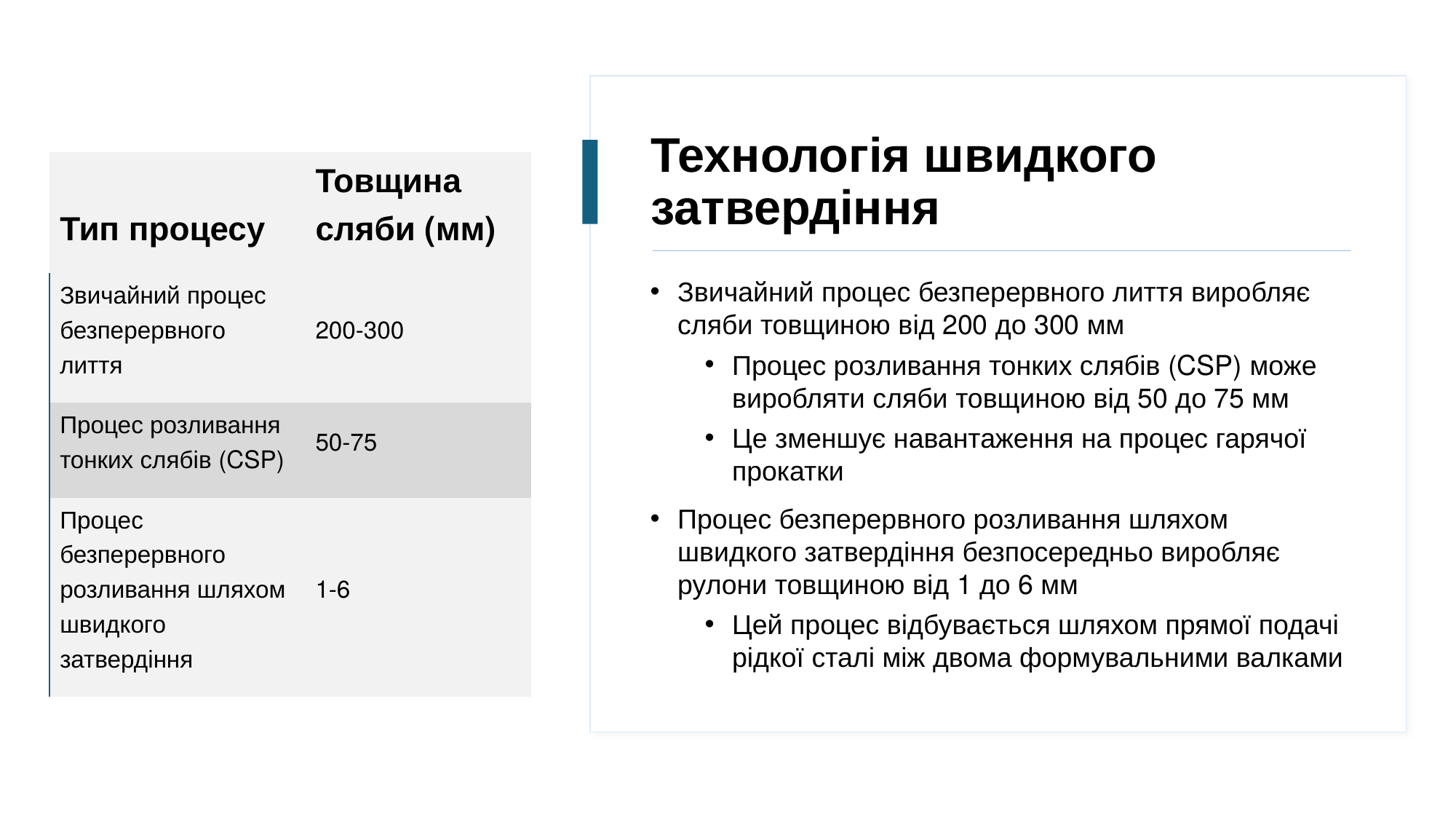

# Технологія швидкого затвердіння

| Тип процесу | Товщина сляби (мм) |
| --- | --- |
| Звичайний процес безперервного лиття | 200-300 |
| Процес розливання тонких слябів (CSP) | 50-75 |
| Процес безперервного розливання шляхом швидкого затвердіння | 1-6 |

Звичайний процес безперервного лиття виробляє сляби товщиною від 200 до 300 мм
Процес розливання тонких слябів (CSP) може виробляти сляби товщиною від 50 до 75 мм
Це зменшує навантаження на процес гарячої прокатки
Процес безперервного розливання шляхом швидкого затвердіння безпосередньо виробляє рулони товщиною від 1 до 6 мм
Цей процес відбувається шляхом прямої подачі рідкої сталі між двома формувальними валками